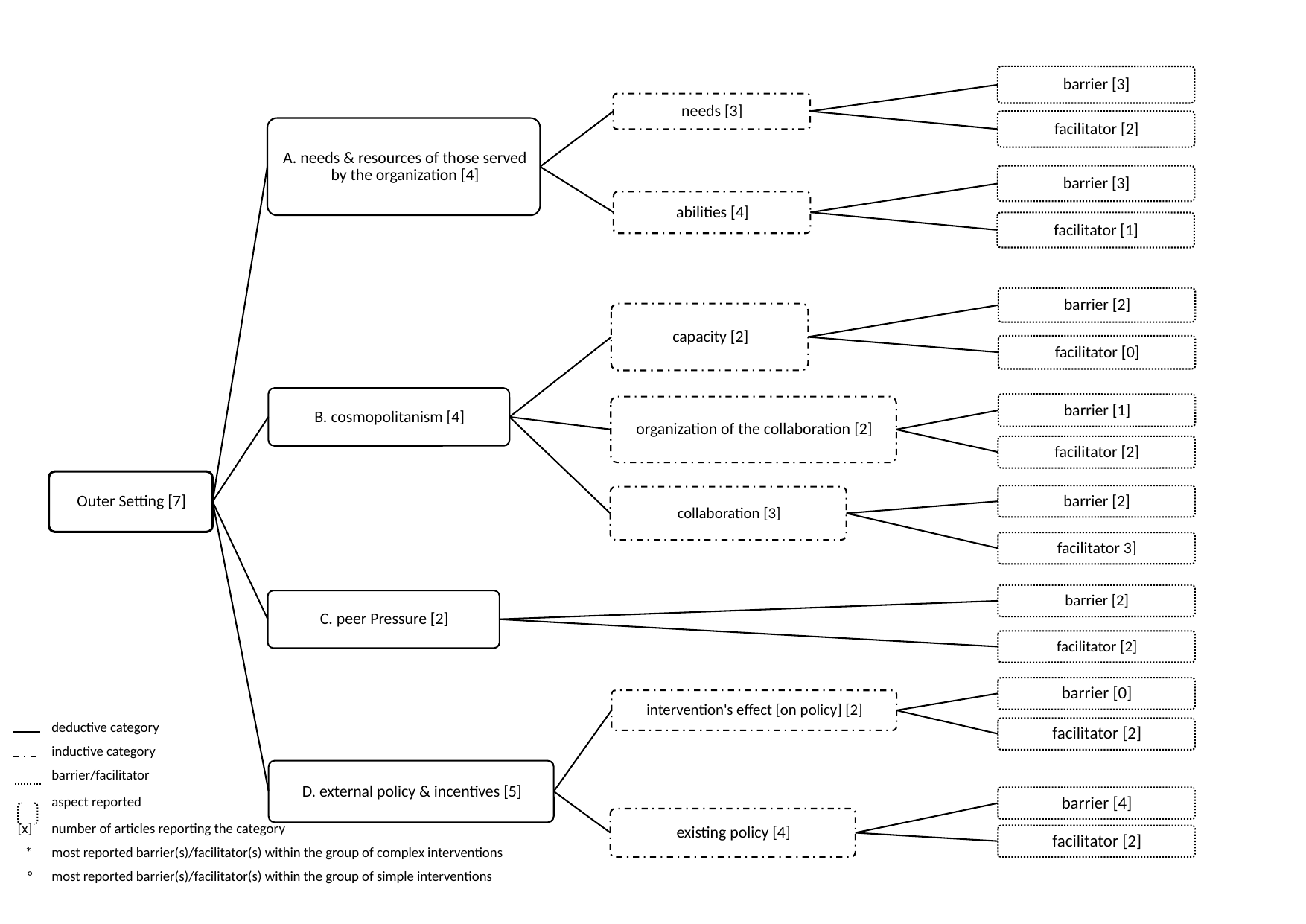

Outer Setting [7]

A. needs & resources of those served by the organization [4]

needs [3]

barrier [3]

facilitator [2]

abilities [4]

barrier [3]

facilitator [1]

B. cosmopolitanism [4]

capacity [2]

barrier [2]

facilitator [0]

organization of the collaboration [2]

barrier [1]

facilitator [2]

collaboration [3]

barrier [2]

facilitator 3]

C. peer Pressure [2]

barrier [2]

facilitator [2]

D. external policy & incentives [5]

intervention's effect [on policy] [2]

barrier [0]

facilitator [2]

existing policy [4]

barrier [4]

facilitator [2]
|  | deductive category |
| --- | --- |
|  | inductive category |
|  | barrier/facilitator |
|  | aspect reported |
| [x] | number of articles reporting the category |
| \* | most reported barrier(s)/facilitator(s) within the group of complex interventions |
| ° | most reported barrier(s)/facilitator(s) within the group of simple interventions |